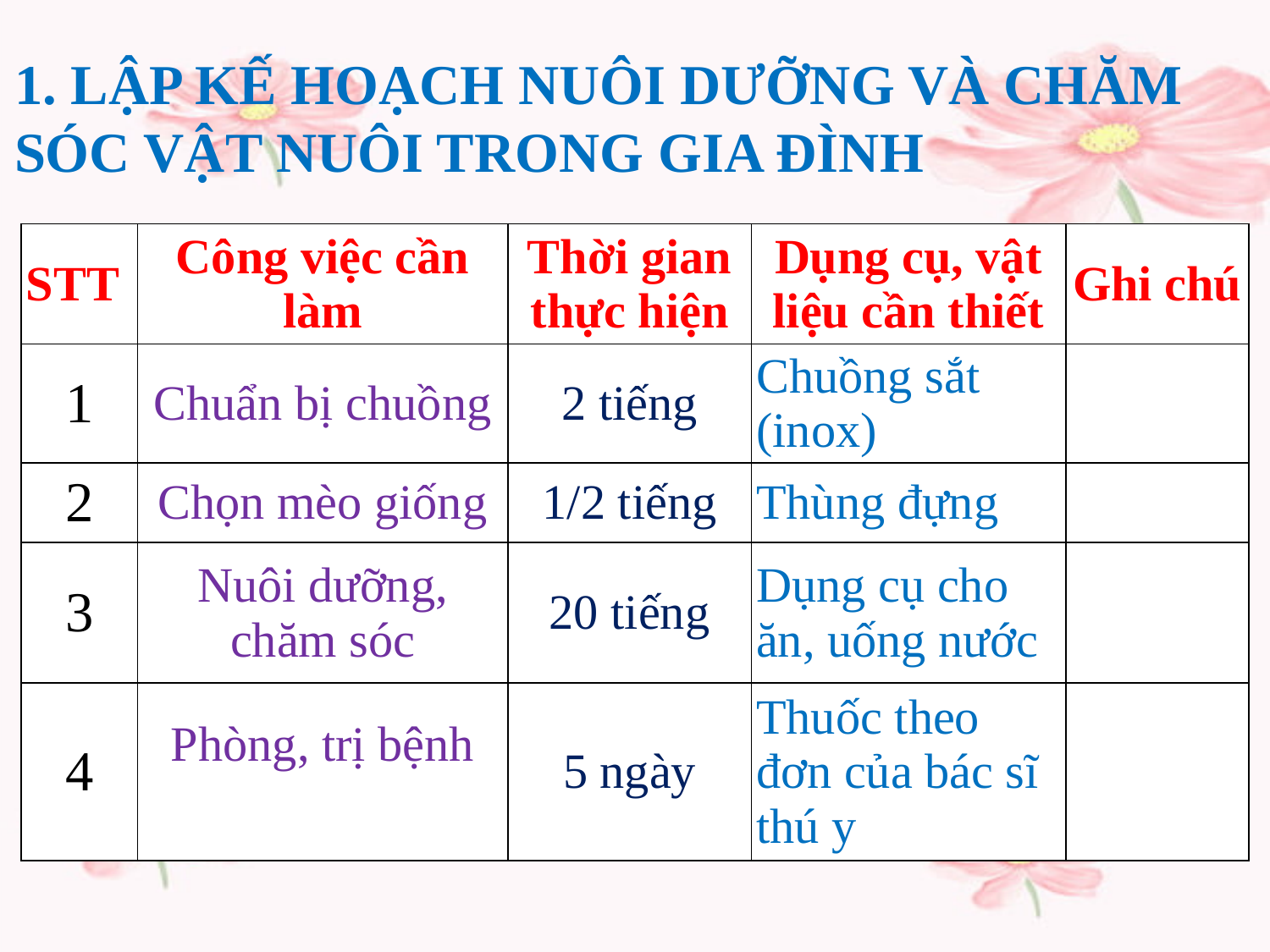

1. LẬP KẾ HOẠCH NUÔI DƯỠNG VÀ CHĂM SÓC VẬT NUÔI TRONG GIA ĐÌNH
| STT | Công việc cần làm | Thời gian thực hiện | Dụng cụ, vật liệu cần thiết | Ghi chú |
| --- | --- | --- | --- | --- |
| 1 | Chuẩn bị chuồng | 2 tiếng | Chuồng sắt (inox) |  |
| 2 | Chọn mèo giống | 1/2 tiếng | Thùng đựng |  |
| 3 | Nuôi dưỡng, chăm sóc | 20 tiếng | Dụng cụ cho ăn, uống nước |  |
| 4 | Phòng, trị bệnh | 5 ngày | Thuốc theo đơn của bác sĩ thú y |  |